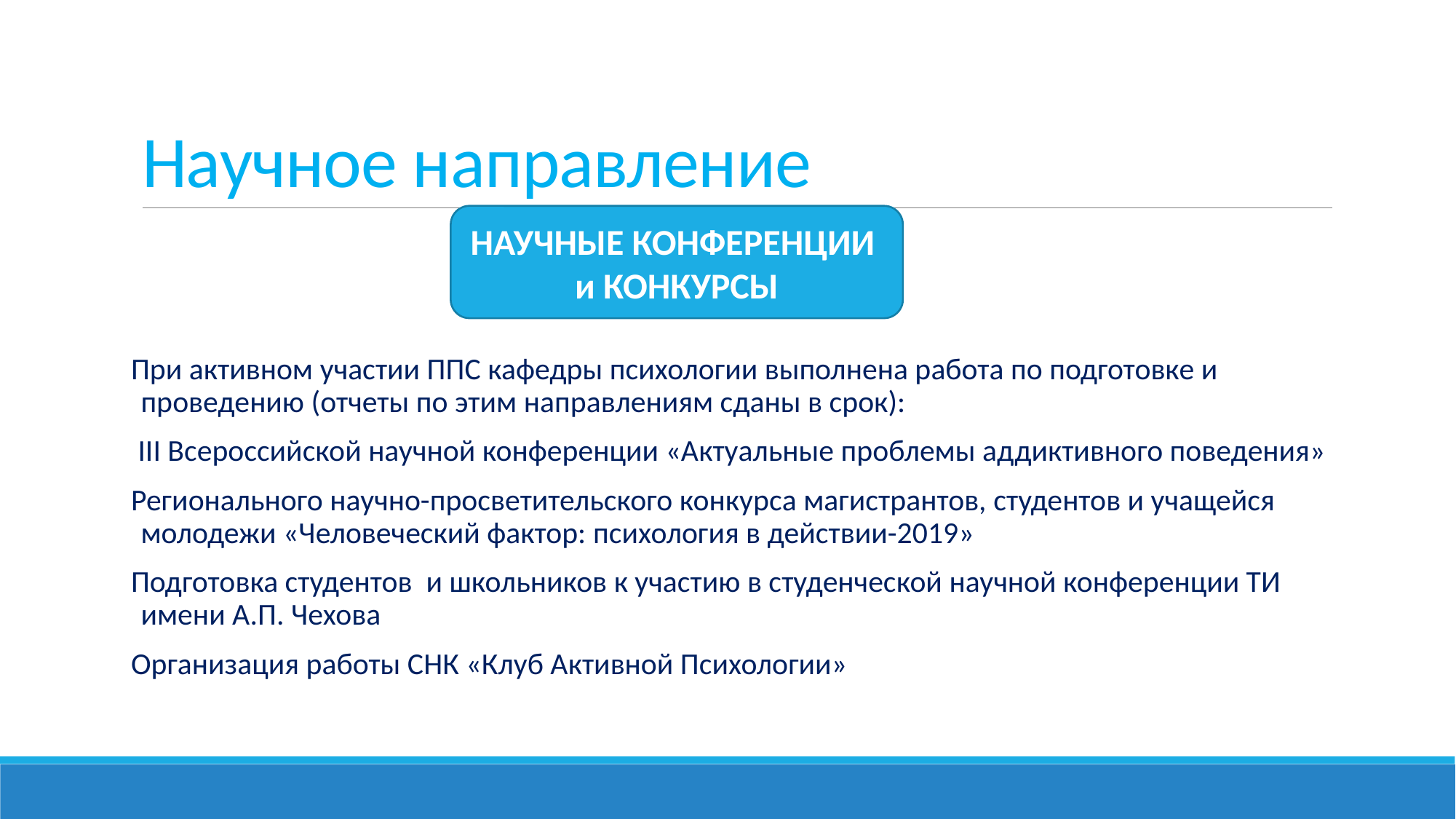

# Научное направление
НАУЧНЫЕ КОНФЕРЕНЦИИ
и КОНКУРСЫ

При активном участии ППС кафедры психологии выполнена работа по подготовке и проведению (отчеты по этим направлениям сданы в срок):
 III Всероссийской научной конференции «Актуальные проблемы аддиктивного поведения»
Регионального научно-просветительского конкурса магистрантов, студентов и учащейся молодежи «Человеческий фактор: психология в действии-2019»
Подготовка студентов  и школьников к участию в студенческой научной конференции ТИ имени А.П. Чехова
Организация работы СНК «Клуб Активной Психологии»